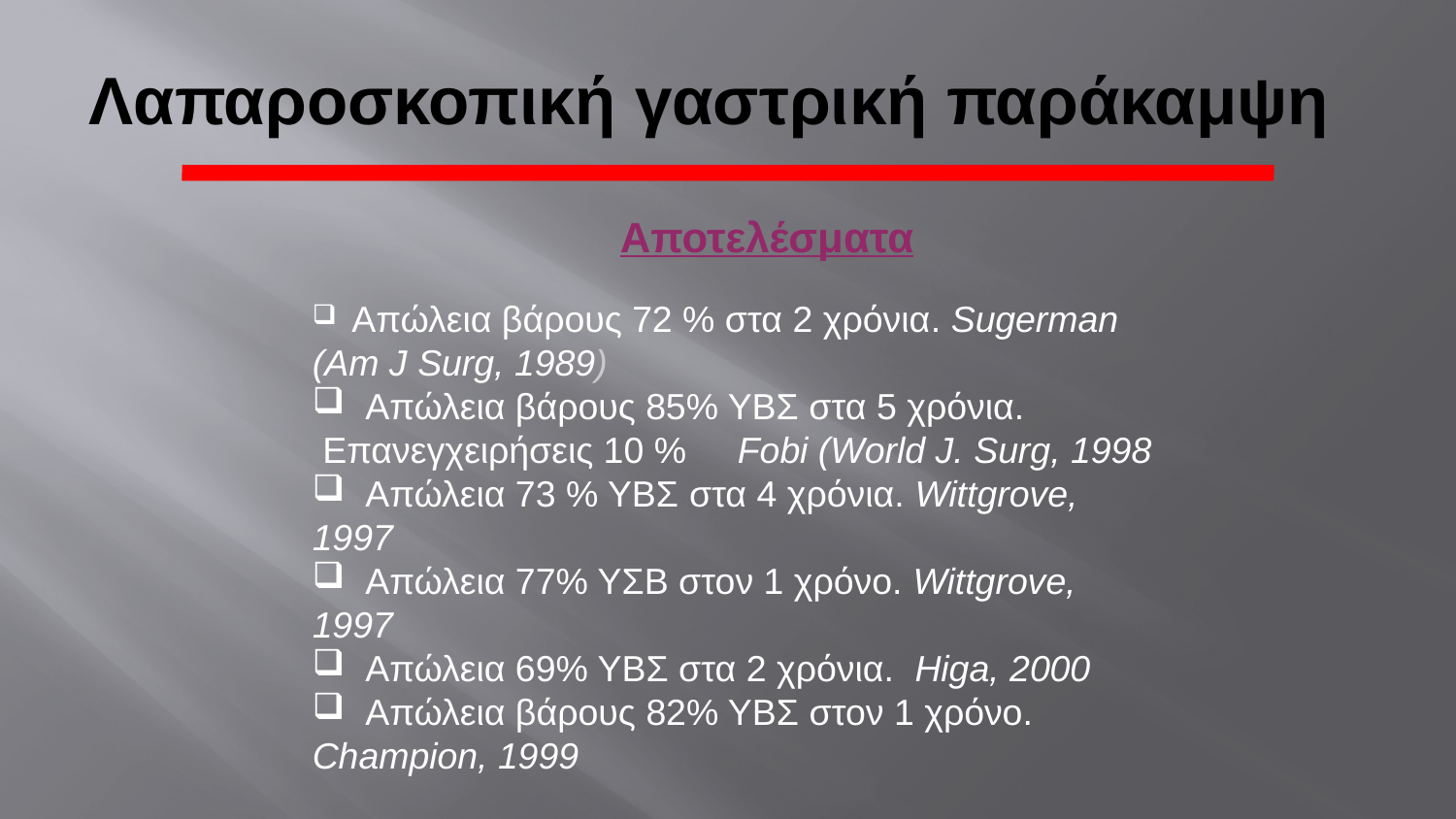

# Λαπαροσκοπική γαστρική παράκαμψη

                  Αποτελέσματα

  Απώλεια βάρους 72 % στα 2 χρόνια. Sugerman (Am J Surg, 1989)
  Απώλεια βάρους 85% ΥΒΣ στα 5 χρόνια.
 Επανεγχειρήσεις 10 %     Fobi (World J. Surg, 1998
  Απώλεια 73 % ΥΒΣ στα 4 χρόνια. Wittgrove, 1997
  Απώλεια 77% ΥΣΒ στον 1 χρόνο. Wittgrove, 1997
  Απώλεια 69% ΥΒΣ στα 2 χρόνια.  Higa, 2000
  Απώλεια βάρους 82% ΥΒΣ στον 1 χρόνο. Champion, 1999